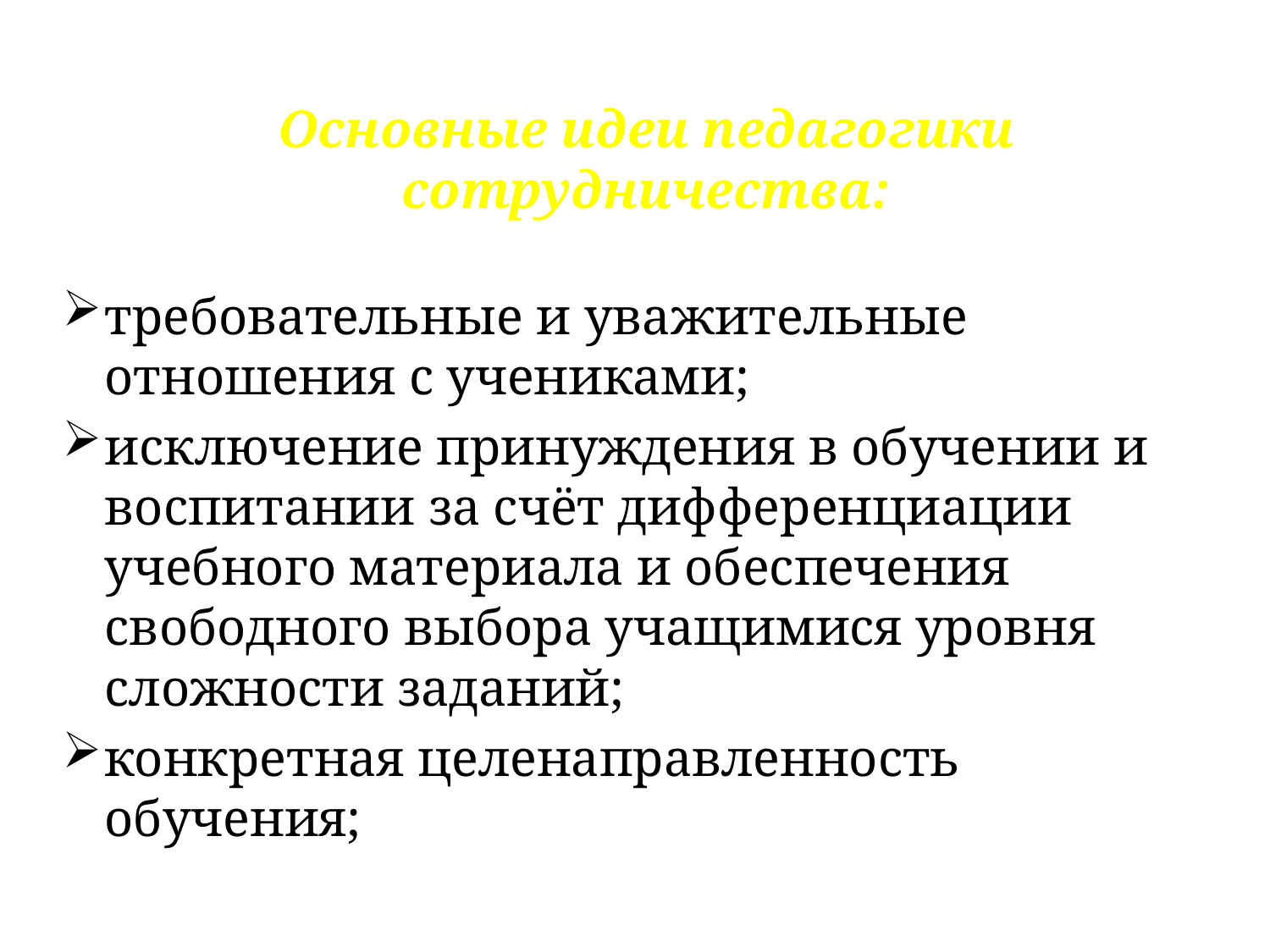

# Основные идеи педагогики сотрудничества:
требовательные и уважительные отношения с учениками;
исключение принуждения в обучении и воспитании за счёт дифференциации учебного материала и обеспечения свободного выбора учащимися уровня сложности заданий;
конкретная целенаправленность обучения;